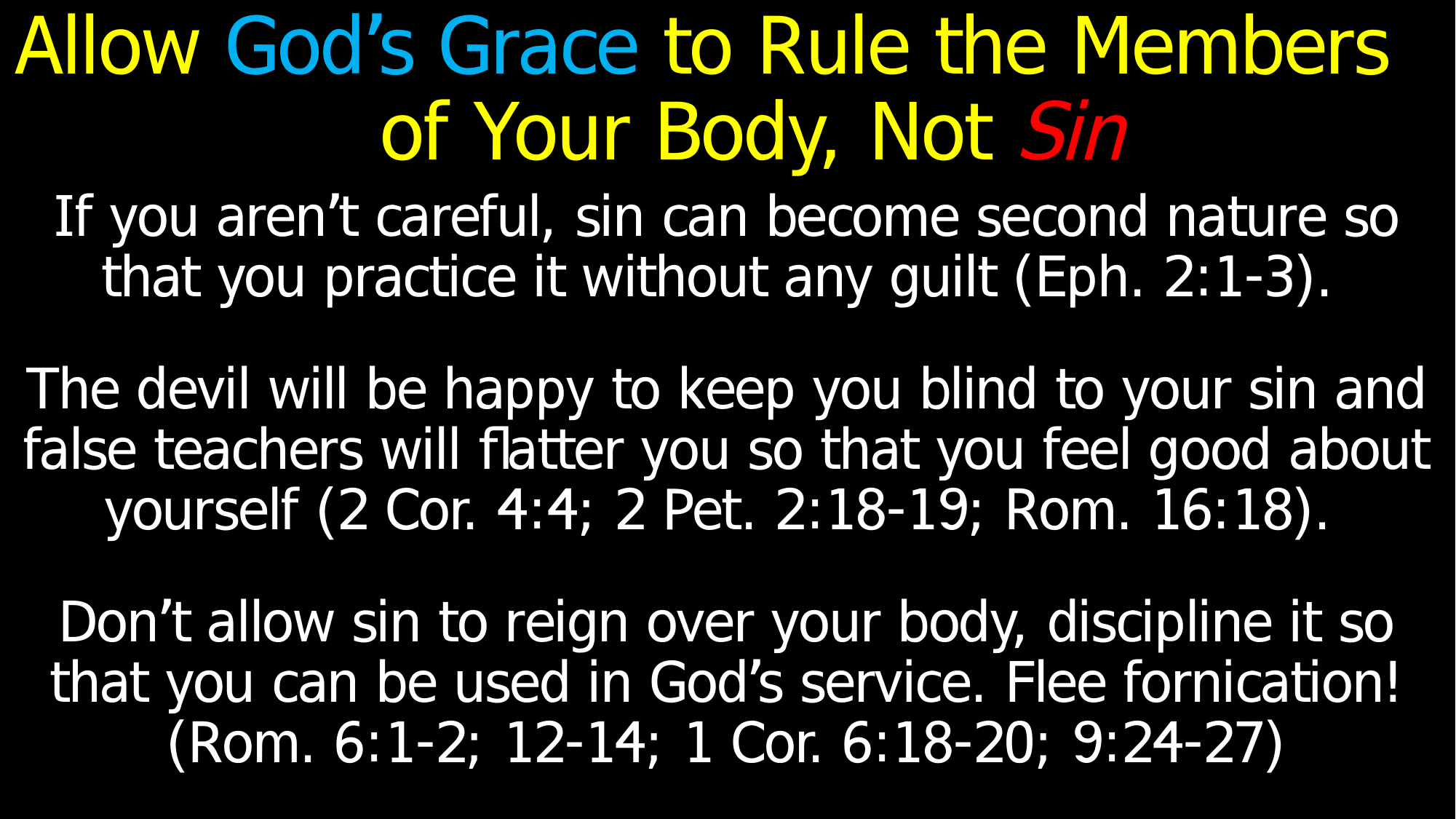

# Allow God’s Grace to Rule the Members     of Your Body, Not Sin
If you aren’t careful, sin can become second nature so that you practice it without any guilt (Eph. 2:1-3).

The devil will be happy to keep you blind to your sin and false teachers will flatter you so that you feel good about yourself (2 Cor. 4:4; 2 Pet. 2:18-19; Rom. 16:18).

Don’t allow sin to reign over your body, discipline it so that you can be used in God’s service. Flee fornication! (Rom. 6:1-2; 12-14; 1 Cor. 6:18-20; 9:24-27)